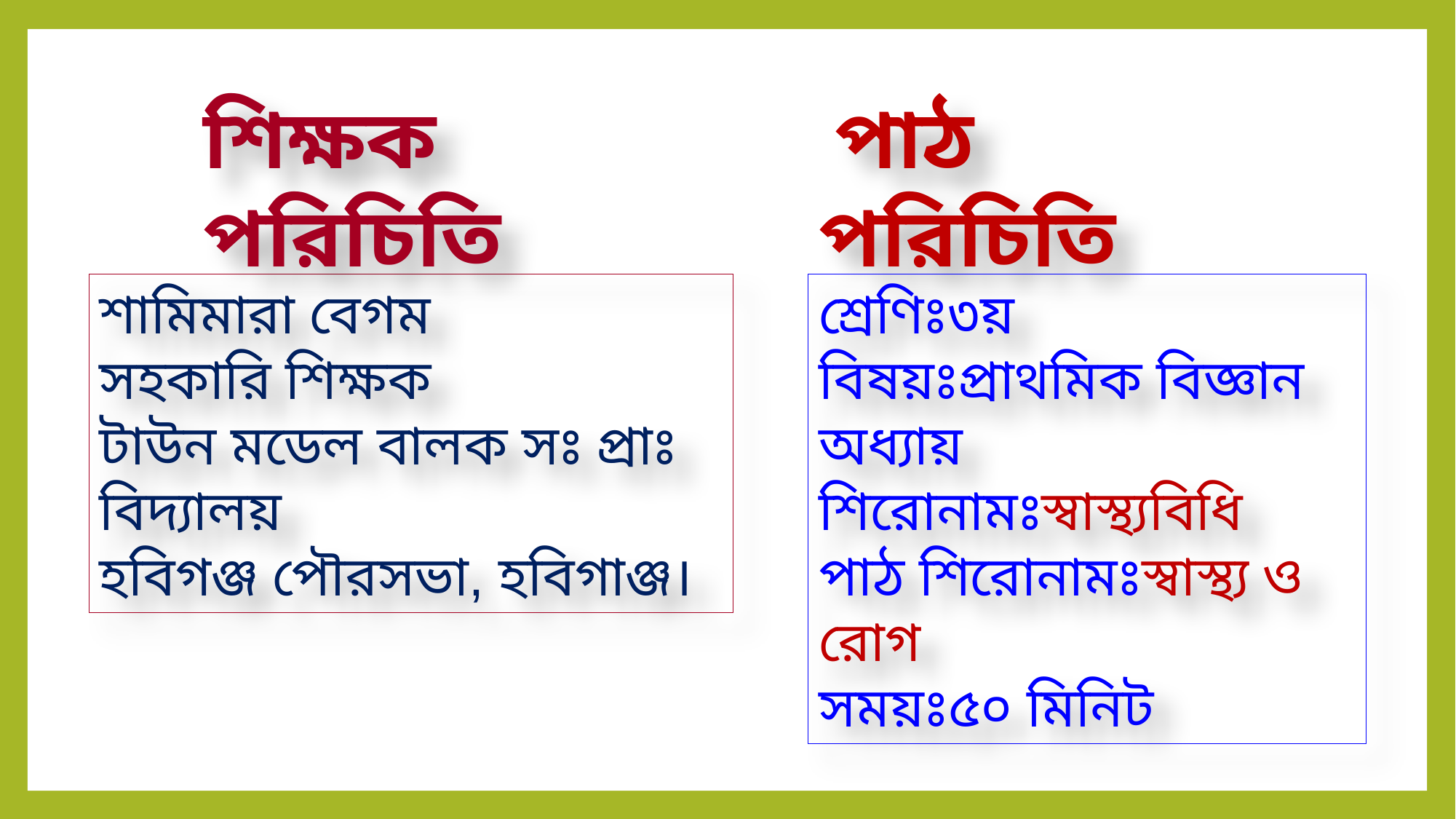

শিক্ষক পরিচিতি
 পাঠ পরিচিতি
শামিমারা বেগম
সহকারি শিক্ষক
টাউন মডেল বালক সঃ প্রাঃ বিদ্যালয়
হবিগঞ্জ পৌরসভা, হবিগাঞ্জ।
শ্রেণিঃ৩য়
বিষয়ঃপ্রাথমিক বিজ্ঞান
অধ্যায় শিরোনামঃস্বাস্থ্যবিধি
পাঠ শিরোনামঃস্বাস্থ্য ও রোগ
সময়ঃ৫০ মিনিট